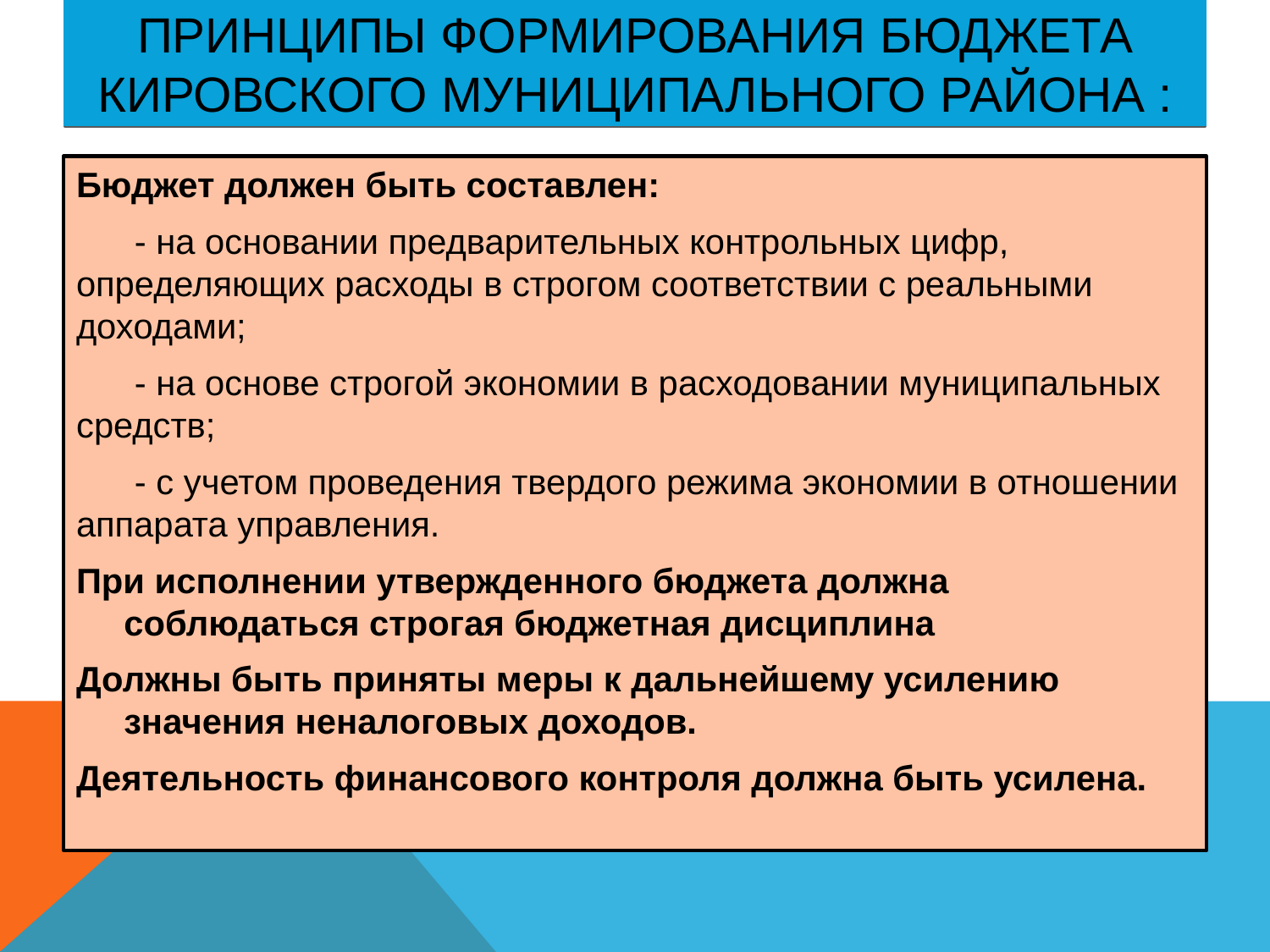

# Принципы формирования Бюджета Кировского муниципального района :

Бюджет должен быть составлен:
      - на основании предварительных контрольных цифр, определяющих расходы в строгом соответствии с реальными доходами;
      - на основе строгой экономии в расходовании муниципальных средств;
      - с учетом проведения твердого режима экономии в отношении аппарата управления.
При исполнении утвержденного бюджета должна соблюдаться строгая бюджетная дисциплина
Должны быть приняты меры к дальнейшему усилению значения неналоговых доходов.
Деятельность финансового контроля должна быть усилена.